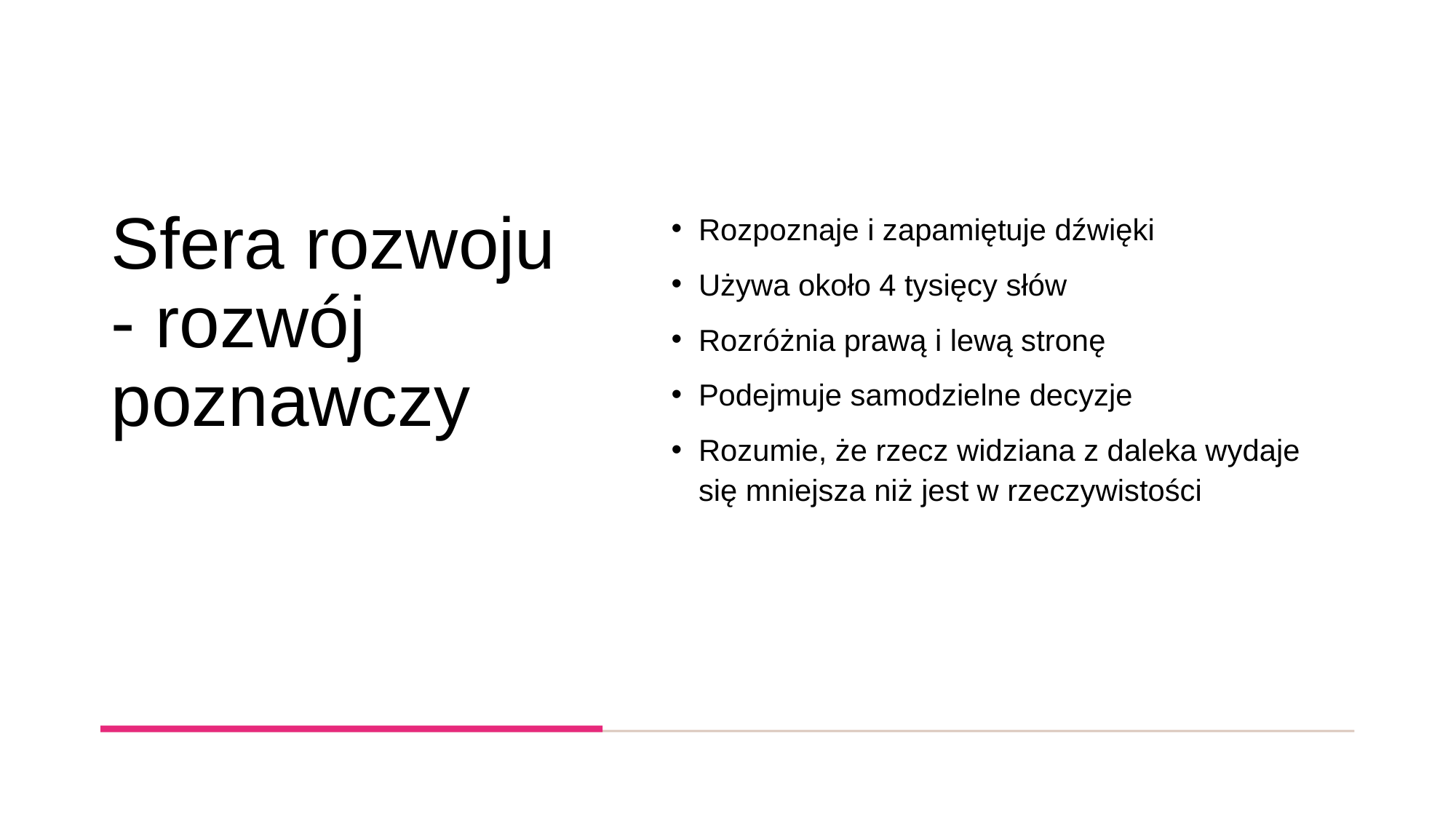

# Sfera rozwoju - rozwój poznawczy
Rozpoznaje i zapamiętuje dźwięki
Używa około 4 tysięcy słów
Rozróżnia prawą i lewą stronę
Podejmuje samodzielne decyzje
Rozumie, że rzecz widziana z daleka wydaje się mniejsza niż jest w rzeczywistości